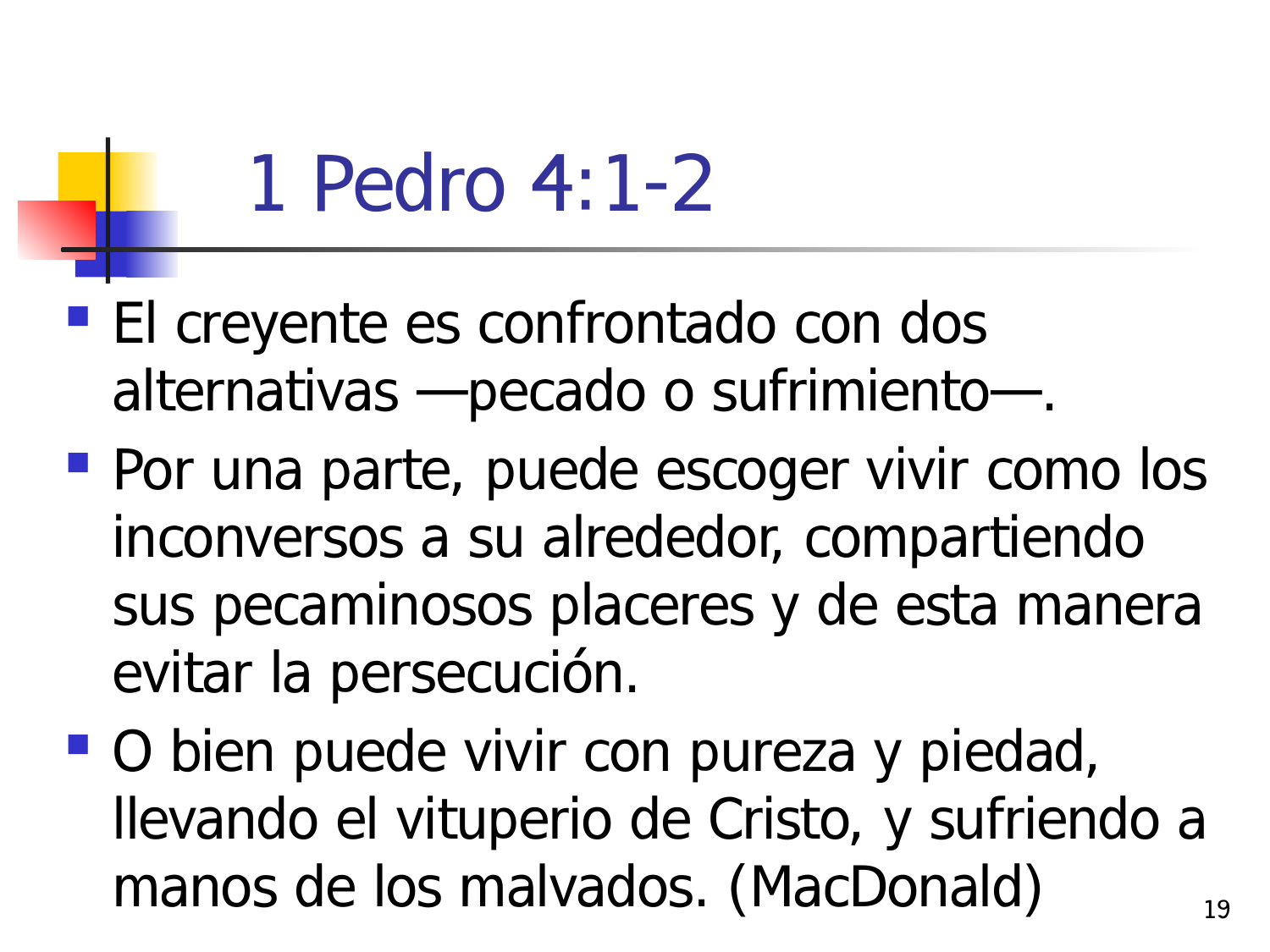

# 1 Pedro 4:1-2
El creyente es confrontado con dos alternativas —pecado o sufrimiento—.
Por una parte, puede escoger vivir como los inconversos a su alrededor, compartiendo sus pecaminosos placeres y de esta manera evitar la persecución.
O bien puede vivir con pureza y piedad, llevando el vituperio de Cristo, y sufriendo a manos de los malvados. (MacDonald)
19